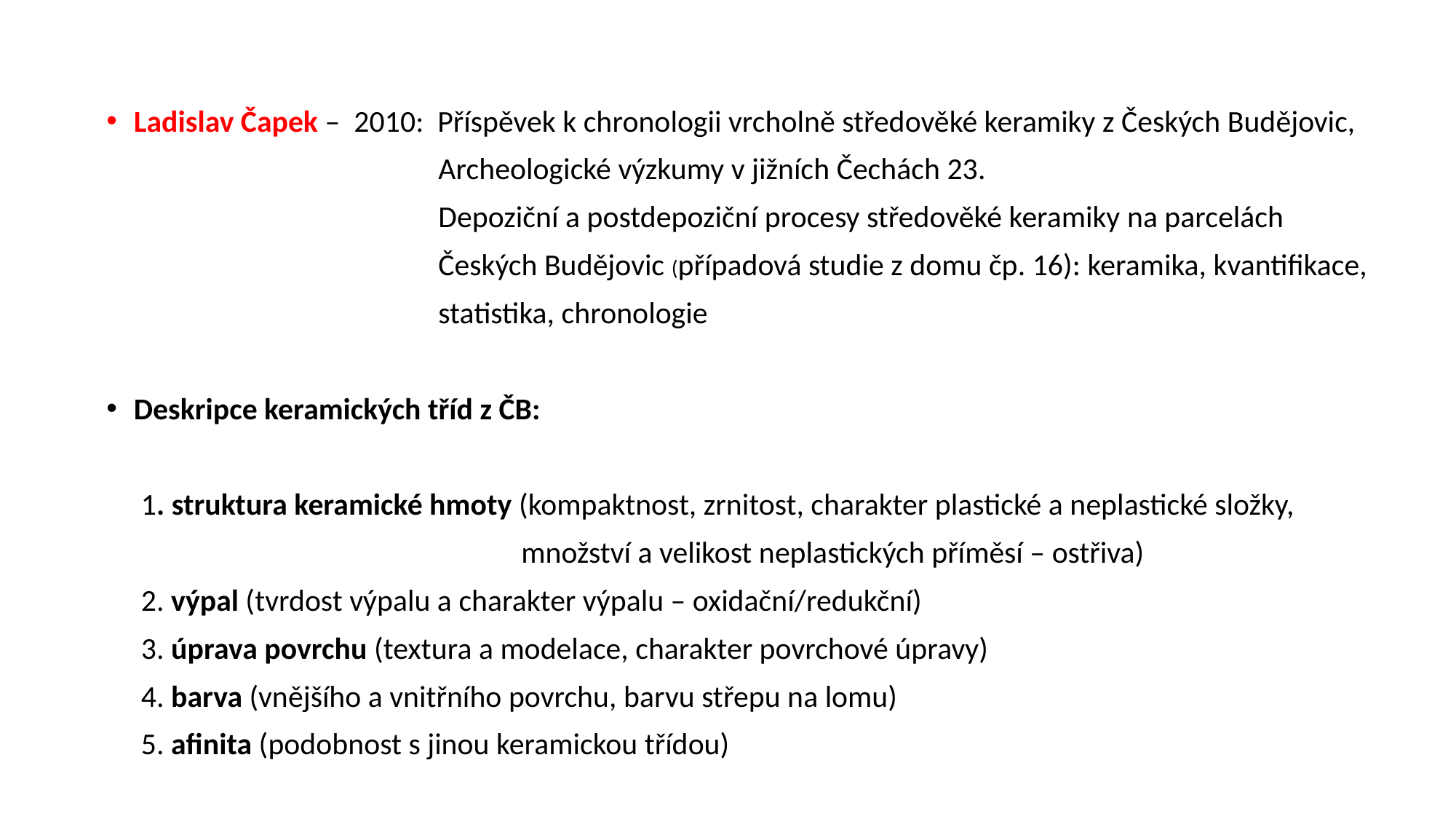

Ladislav Čapek –  2010:  Příspěvek k chronologii vrcholně středověké keramiky z Českých Budějovic,
                                                Archeologické výzkumy v jižních Čechách 23.
                                                Depoziční a postdepoziční procesy středověké keramiky na parcelách
                                                Českých Budějovic (případová studie z domu čp. 16): keramika, kvantifikace,
                                                statistika, chronologie

Deskripce keramických tříd z ČB:

     1. struktura keramické hmoty (kompaktnost, zrnitost, charakter plastické a neplastické složky,
                                                            množství a velikost neplastických příměsí – ostřiva)
     2. výpal (tvrdost výpalu a charakter výpalu – oxidační/redukční)
     3. úprava povrchu (textura a modelace, charakter povrchové úpravy)
     4. barva (vnějšího a vnitřního povrchu, barvu střepu na lomu)
     5. afinita (podobnost s jinou keramickou třídou)